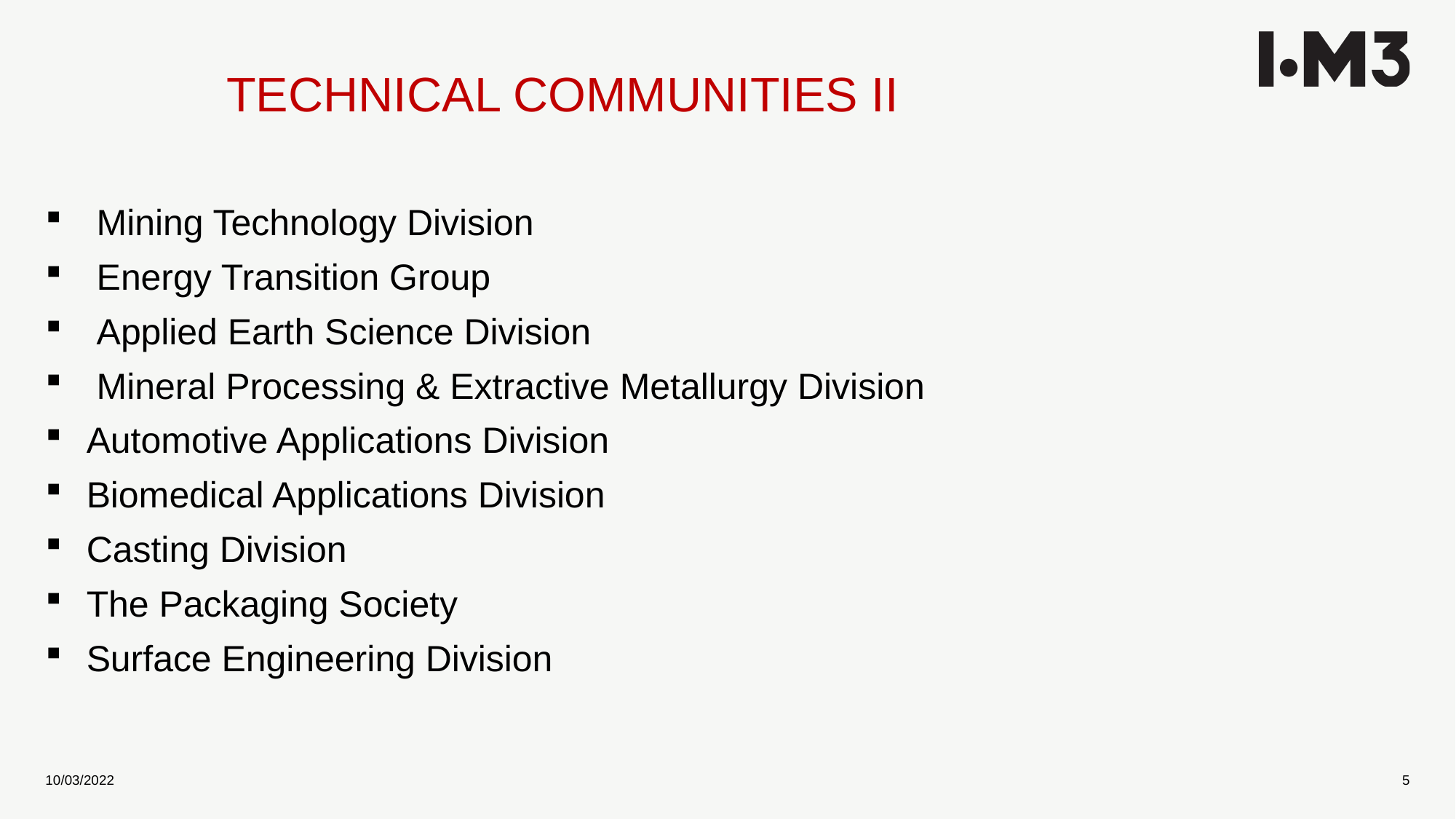

# TECHNICAL COMMUNITIES II

 Mining Technology Division
 Energy Transition Group
 Applied Earth Science Division
 Mineral Processing & Extractive Metallurgy Division
Automotive Applications Division
Biomedical Applications Division
Casting Division
The Packaging Society
Surface Engineering Division

10/03/2022

5